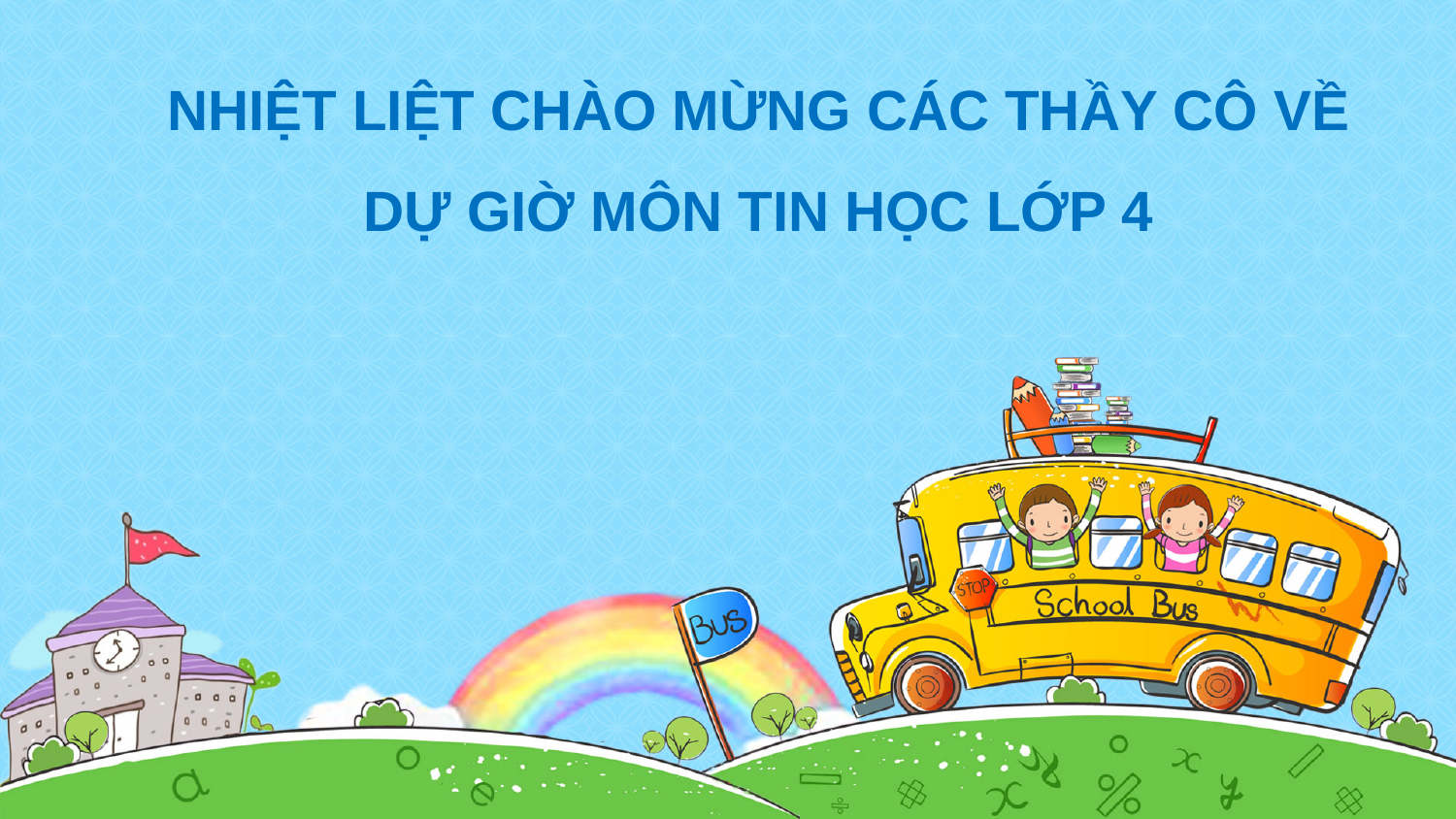

NHIỆT LIỆT CHÀO MỪNG CÁC THẦY CÔ VỀ DỰ GIỜ MÔN TIN HỌC LỚP 4